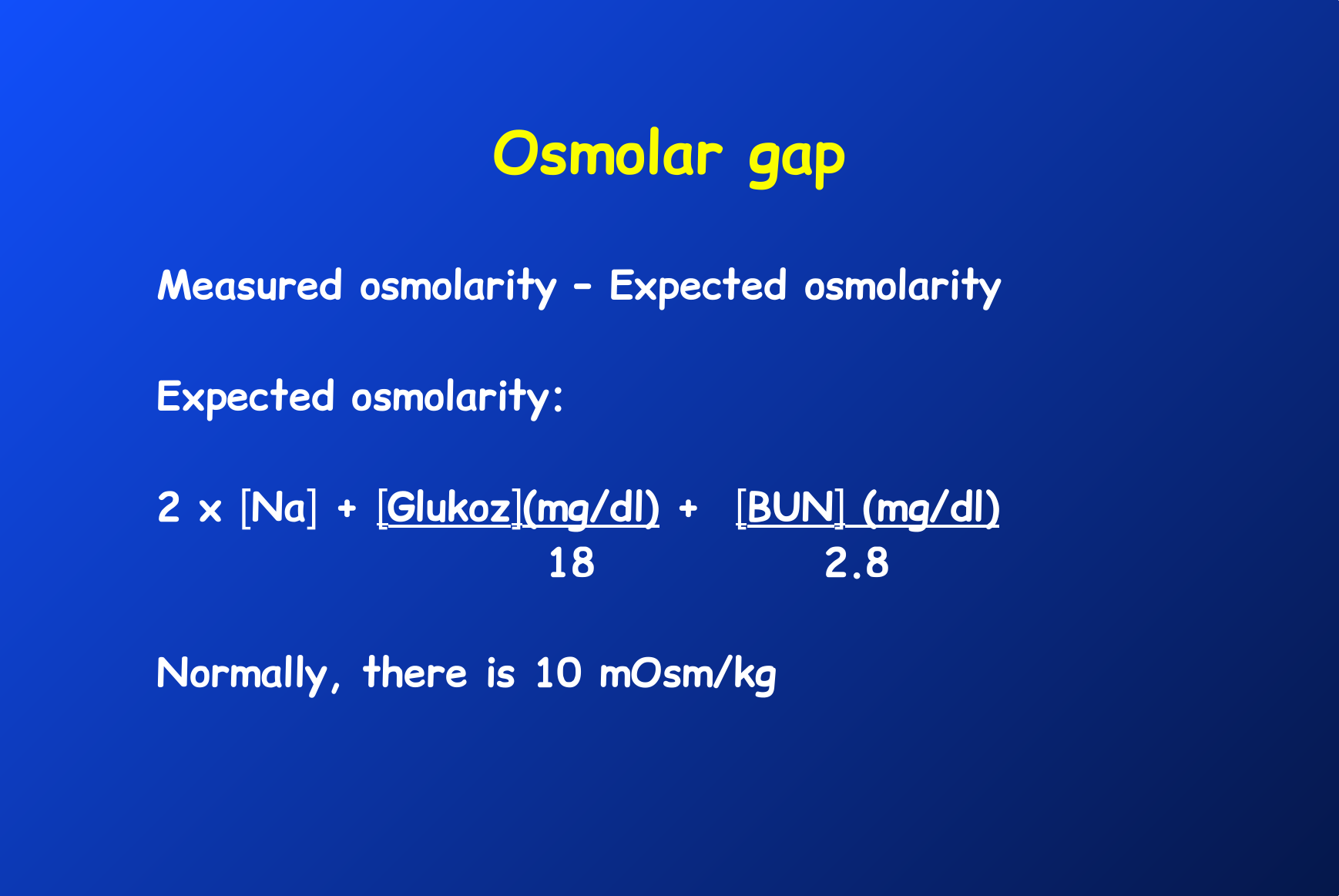

# Osmolar gap
Measured osmolarity – Expected osmolarity

Expected osmolarity:

2 x [Na] + [Glukoz](mg/dl) +  [BUN] (mg/dl)
			       18		   2.8

Normally, there is 10 mOsm/kg